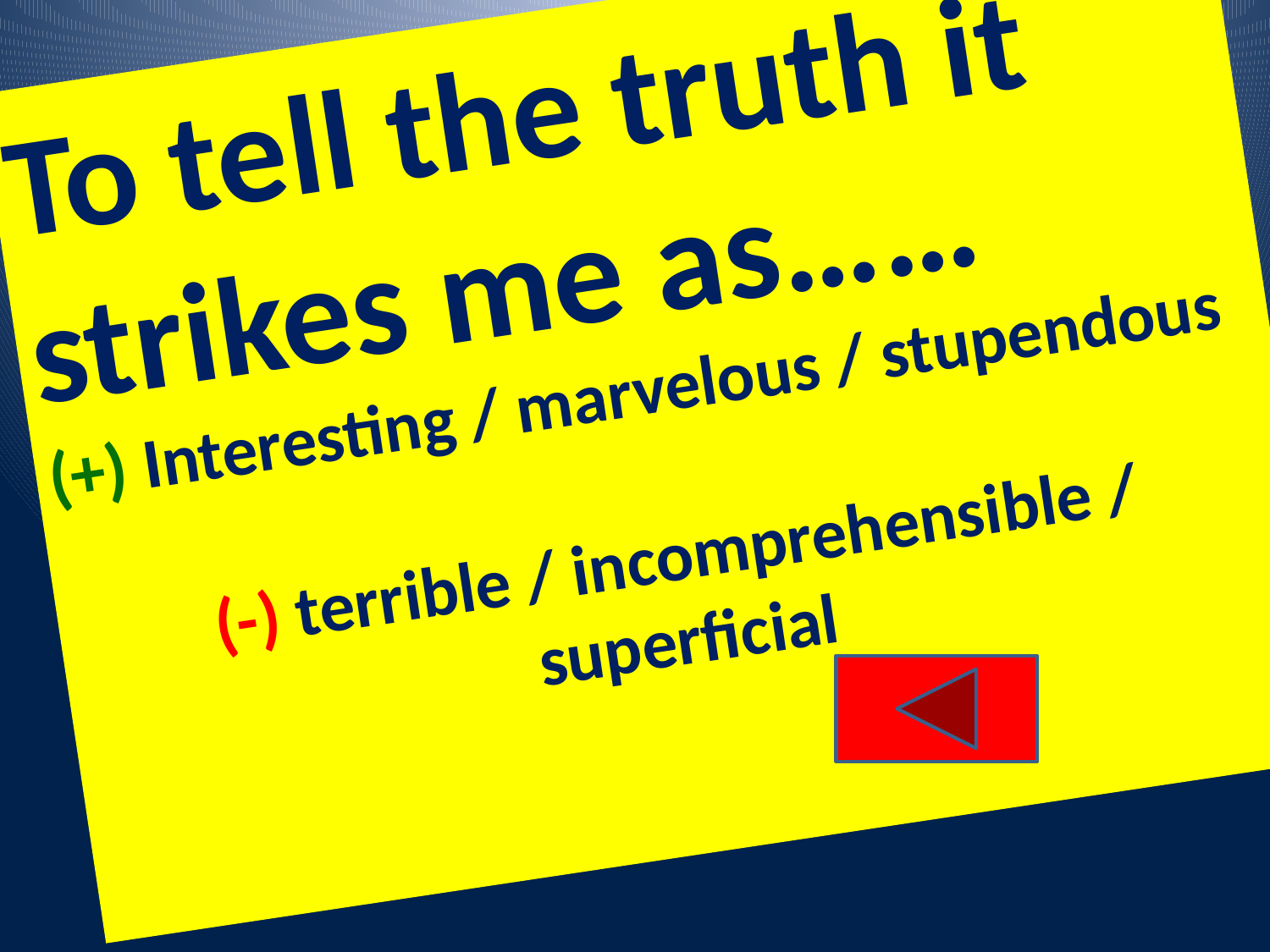

To tell the truth it strikes me as……
(+) Interesting / marvelous / stupendous

(-) terrible / incomprehensible / superficial